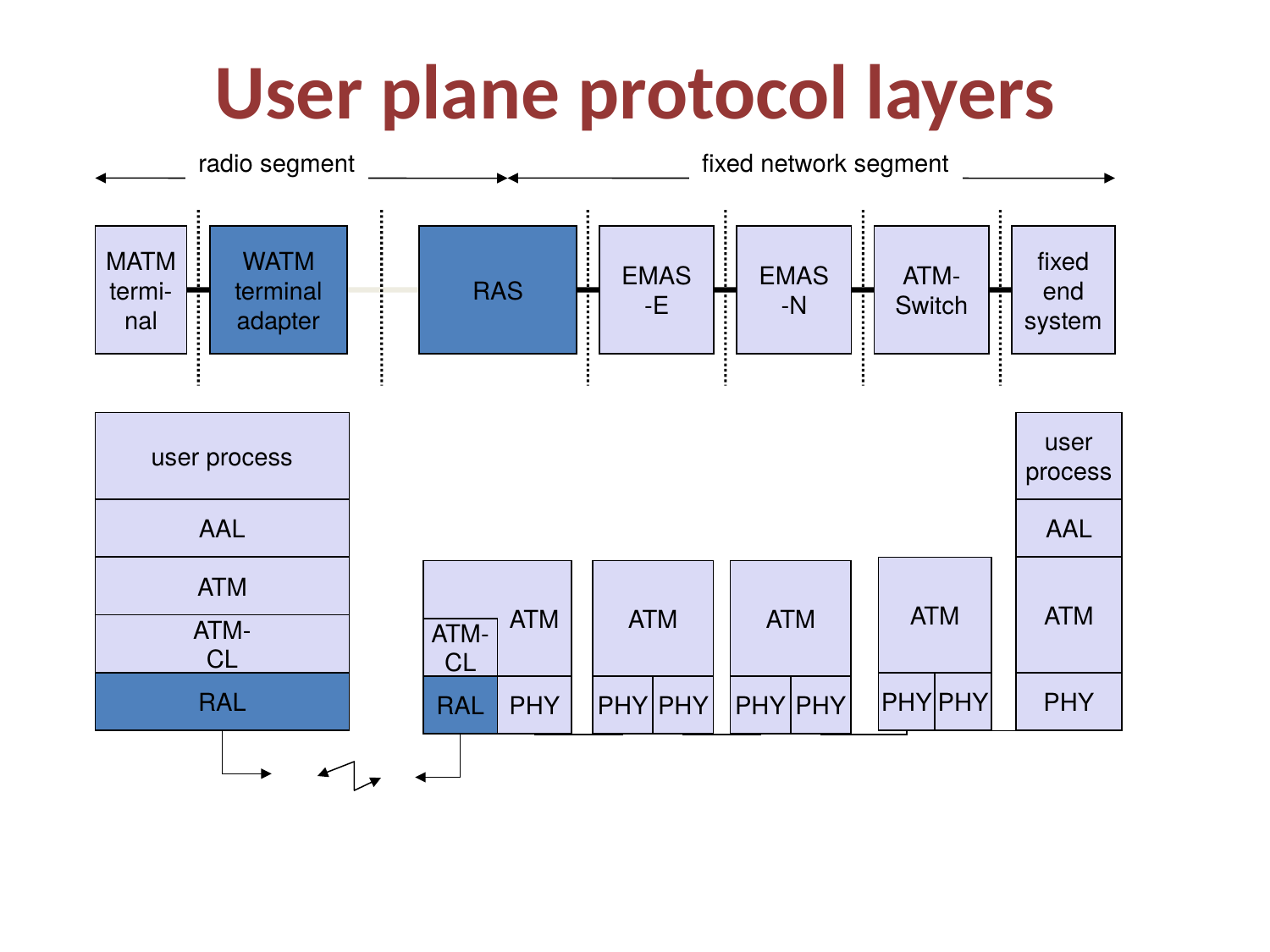

# User plane protocol layers
fixed network segment
radio segment

MATM
termi-
nal
WATM
terminal
adapter
RAS
EMAS
-E
EMAS
-N
ATM-
Switch
fixed
end
system

user process
user
process
AAL
AAL
ATM
ATM
PHY
PHY
ATM
ATM
ATM-
CL
RAL
PHY
ATM
PHY
PHY
ATM
PHY
PHY
ATM-
CL
RAL
PHY